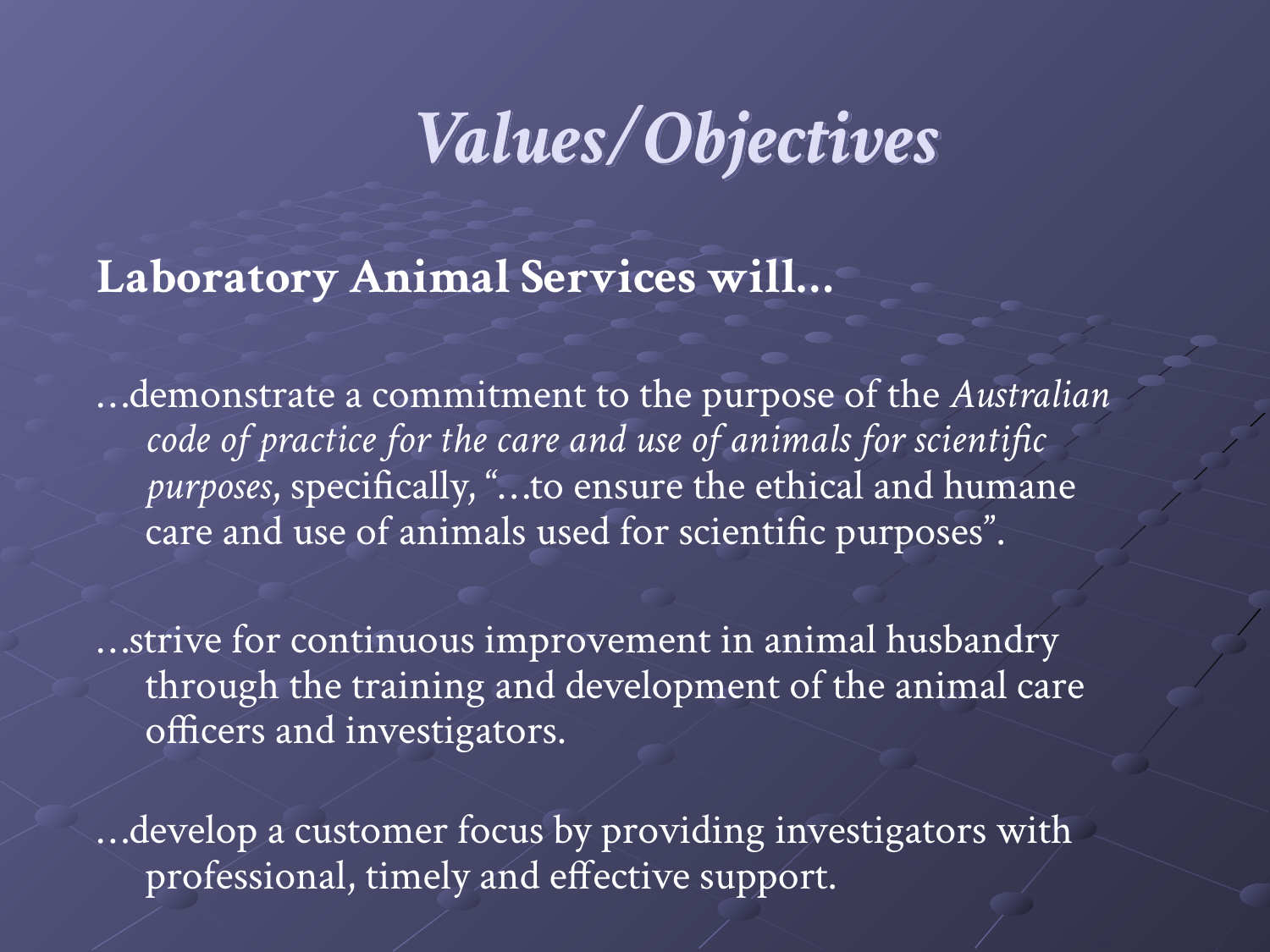

# Values/Objectives
Laboratory Animal Services will…
…demonstrate a commitment to the purpose of the Australian code of practice for the care and use of animals for scientific purposes, specifically, “…to ensure the ethical and humane care and use of animals used for scientific purposes”.

…strive for continuous improvement in animal husbandry through the training and development of the animal care officers and investigators.
…develop a customer focus by providing investigators with professional, timely and effective support.